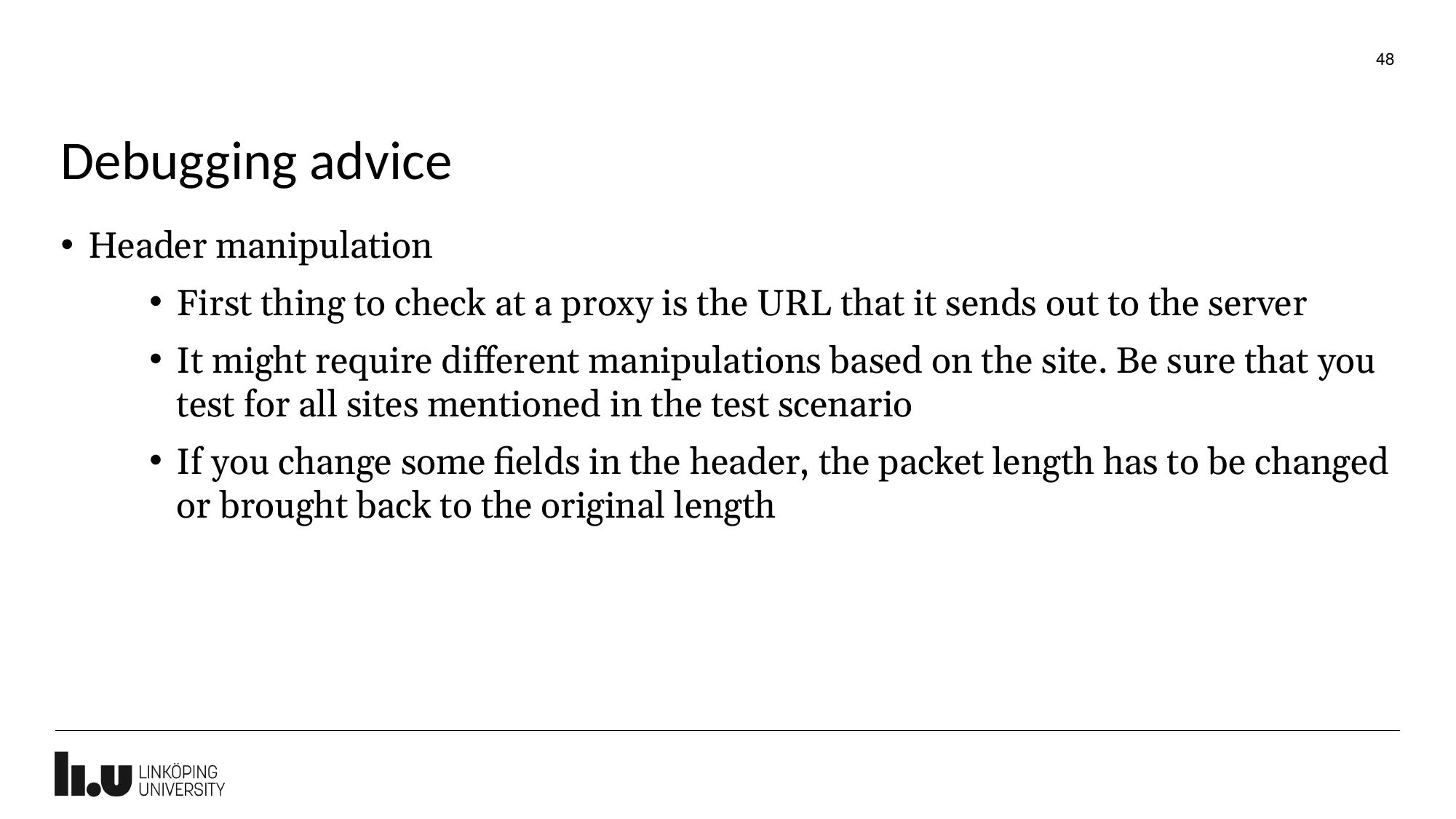

48
# Debugging advice
Header manipulation
First thing to check at a proxy is the URL that it sends out to the server
It might require different manipulations based on the site. Be sure that you test for all sites mentioned in the test scenario
If you change some fields in the header, the packet length has to be changed or brought back to the original length